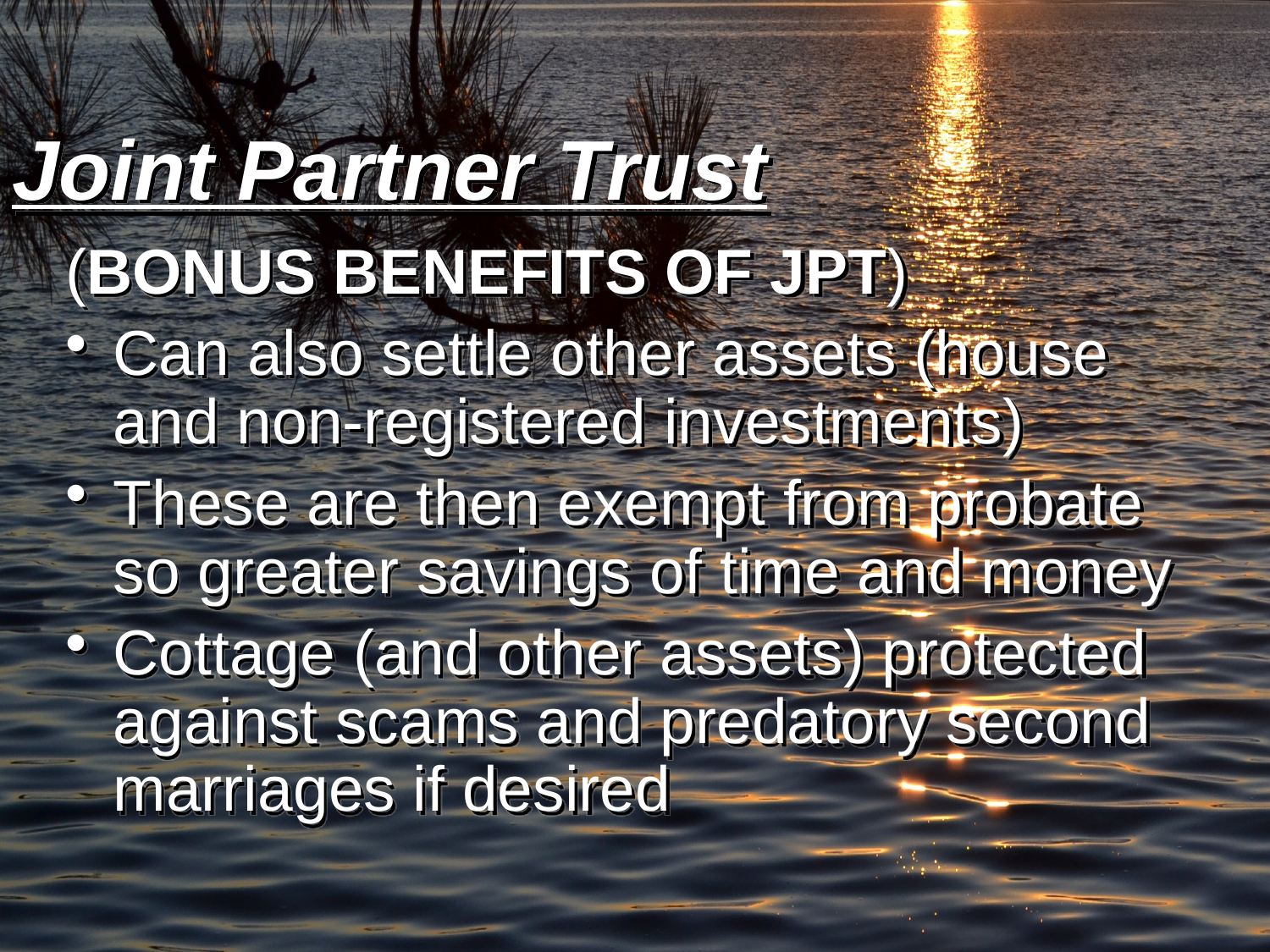

# Joint Partner Trust
(BONUS BENEFITS OF JPT)
Can also settle other assets (house and non-registered investments)
These are then exempt from probate so greater savings of time and money
Cottage (and other assets) protected against scams and predatory second marriages if desired